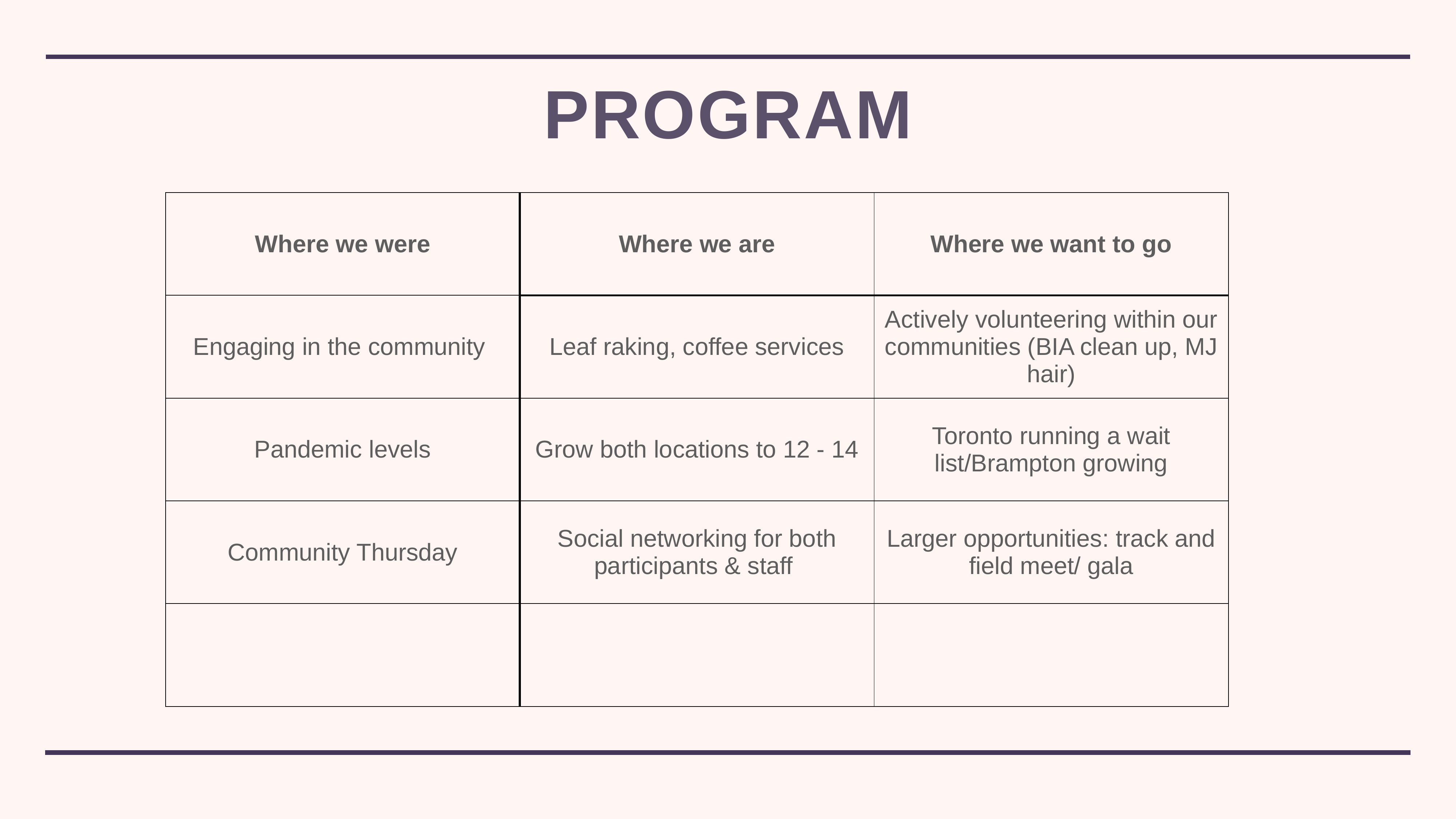

# Program
| Where we were | Where we are | Where we want to go |
| --- | --- | --- |
| Engaging in the community | Leaf raking, coffee services | Actively volunteering within our communities (BIA clean up, MJ hair) |
| Pandemic levels | Grow both locations to 12 - 14 | Toronto running a wait list/Brampton growing |
| Community Thursday | Social networking for both participants & staff | Larger opportunities: track and field meet/ gala |
|  |  |  |